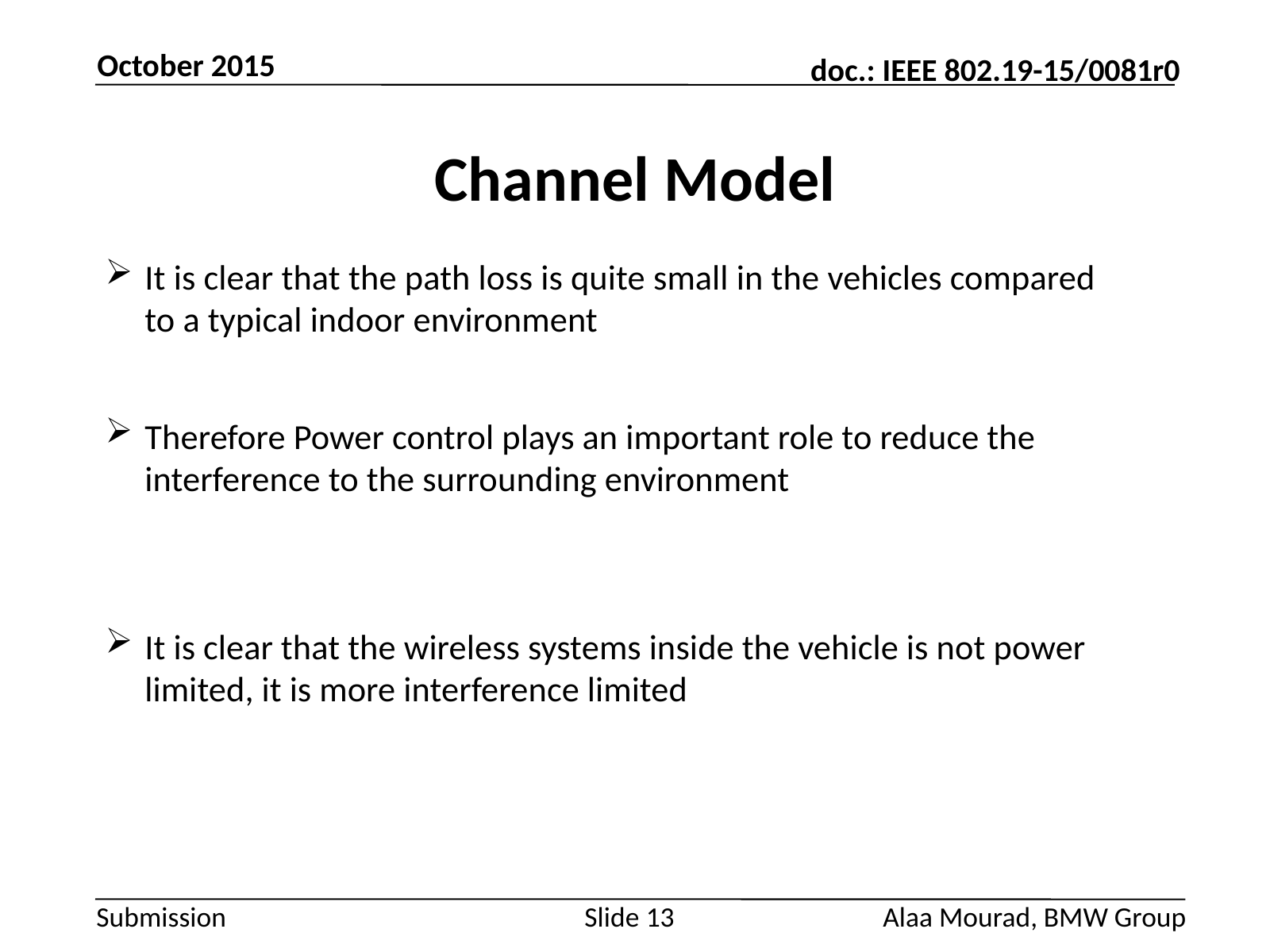

October 2015
# Channel Model
It is clear that the path loss is quite small in the vehicles compared to a typical indoor environment

Therefore Power control plays an important role to reduce the interference to the surrounding environment

It is clear that the wireless systems inside the vehicle is not power limited, it is more interference limited
Alaa Mourad, BMW Group
Slide 13